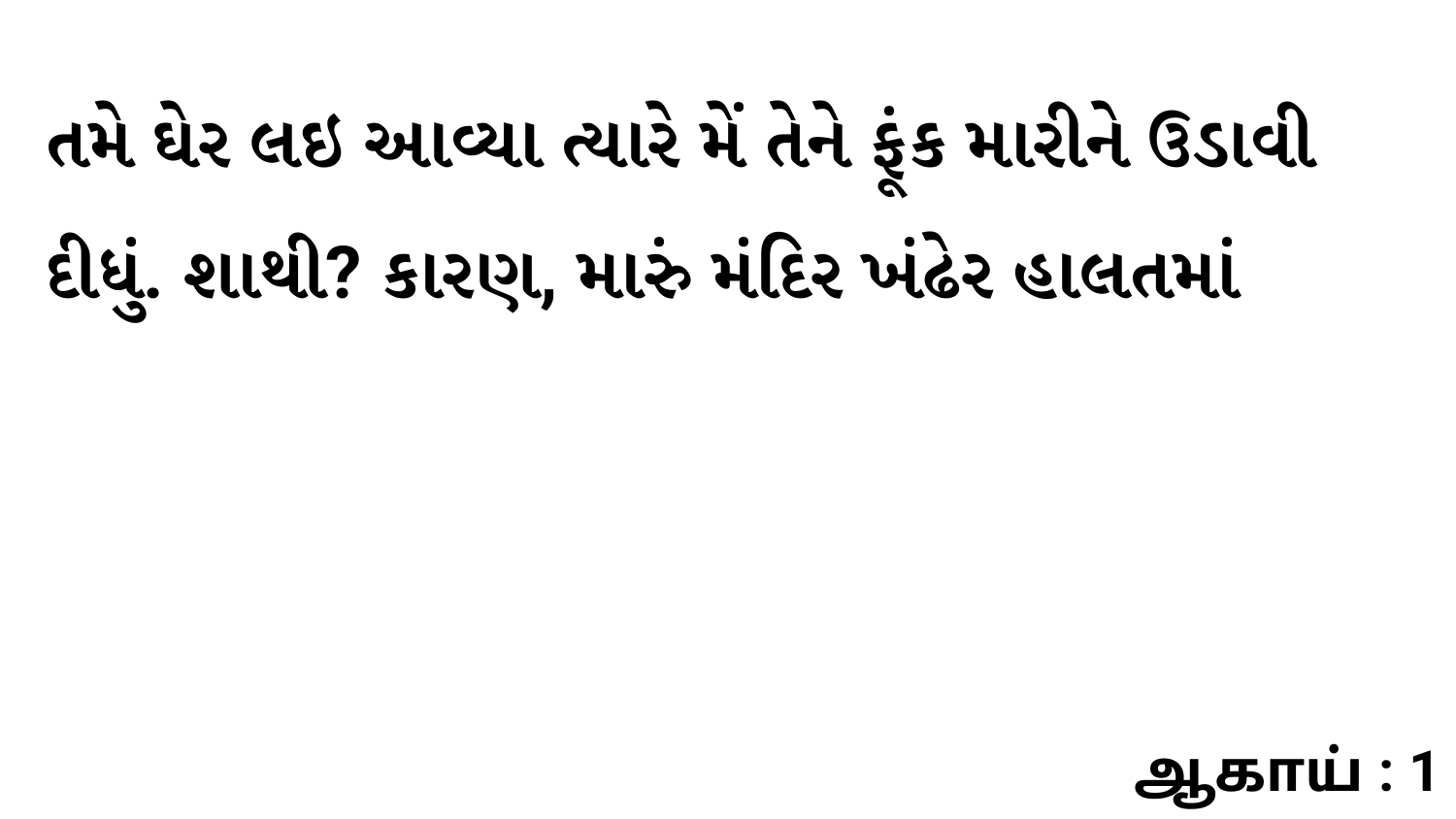

તમે ઘેર લઇ આવ્યા ત્યારે મેં તેને ફૂંક મારીને ઉડાવી દીધું. શાથી? કારણ, મારું મંદિર ખંઢેર હાલતમાં
ஆகாய் : 1